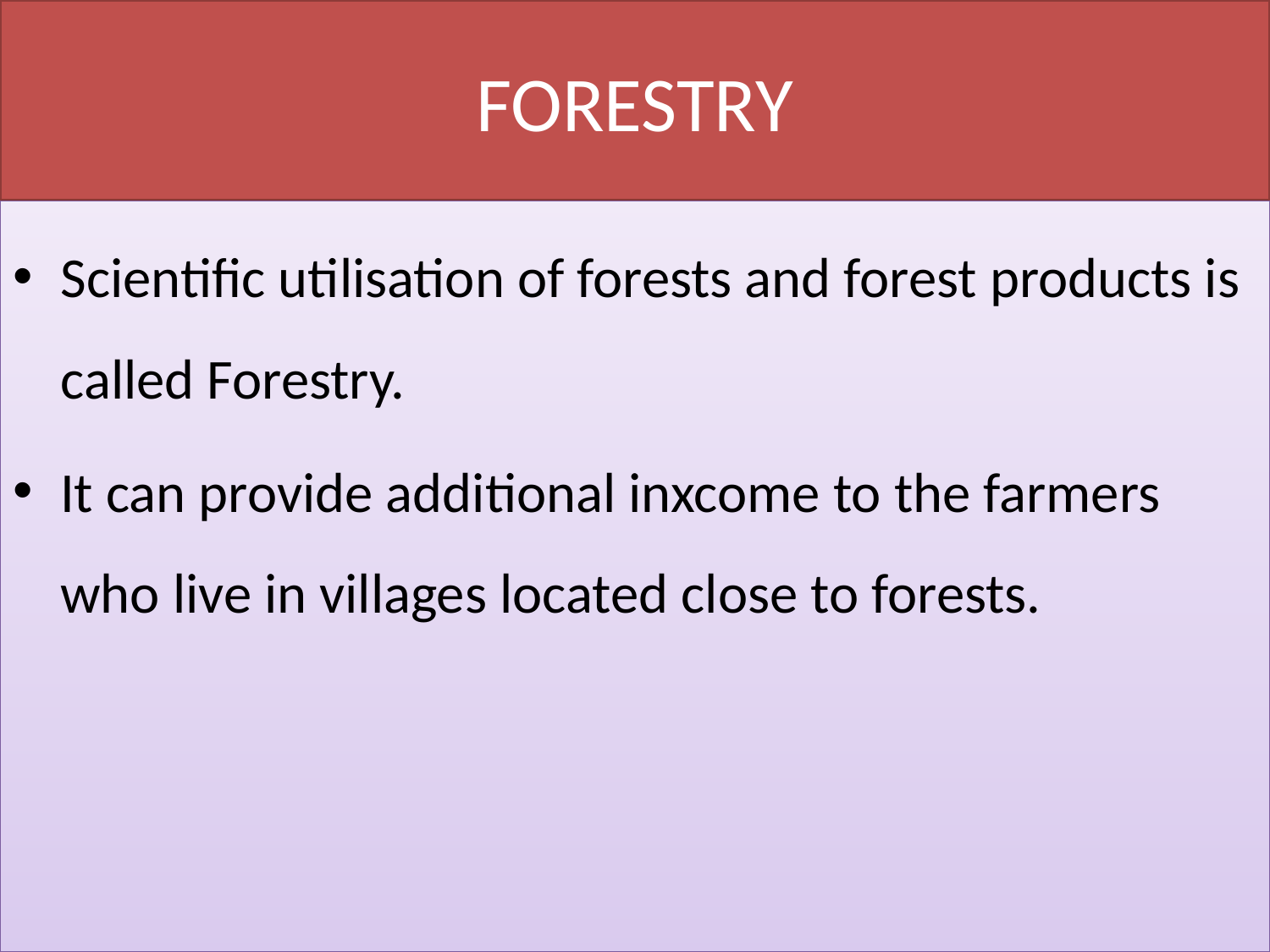

# FORESTRY
Scientific utilisation of forests and forest products is called Forestry.
It can provide additional inxcome to the farmers who live in villages located close to forests.